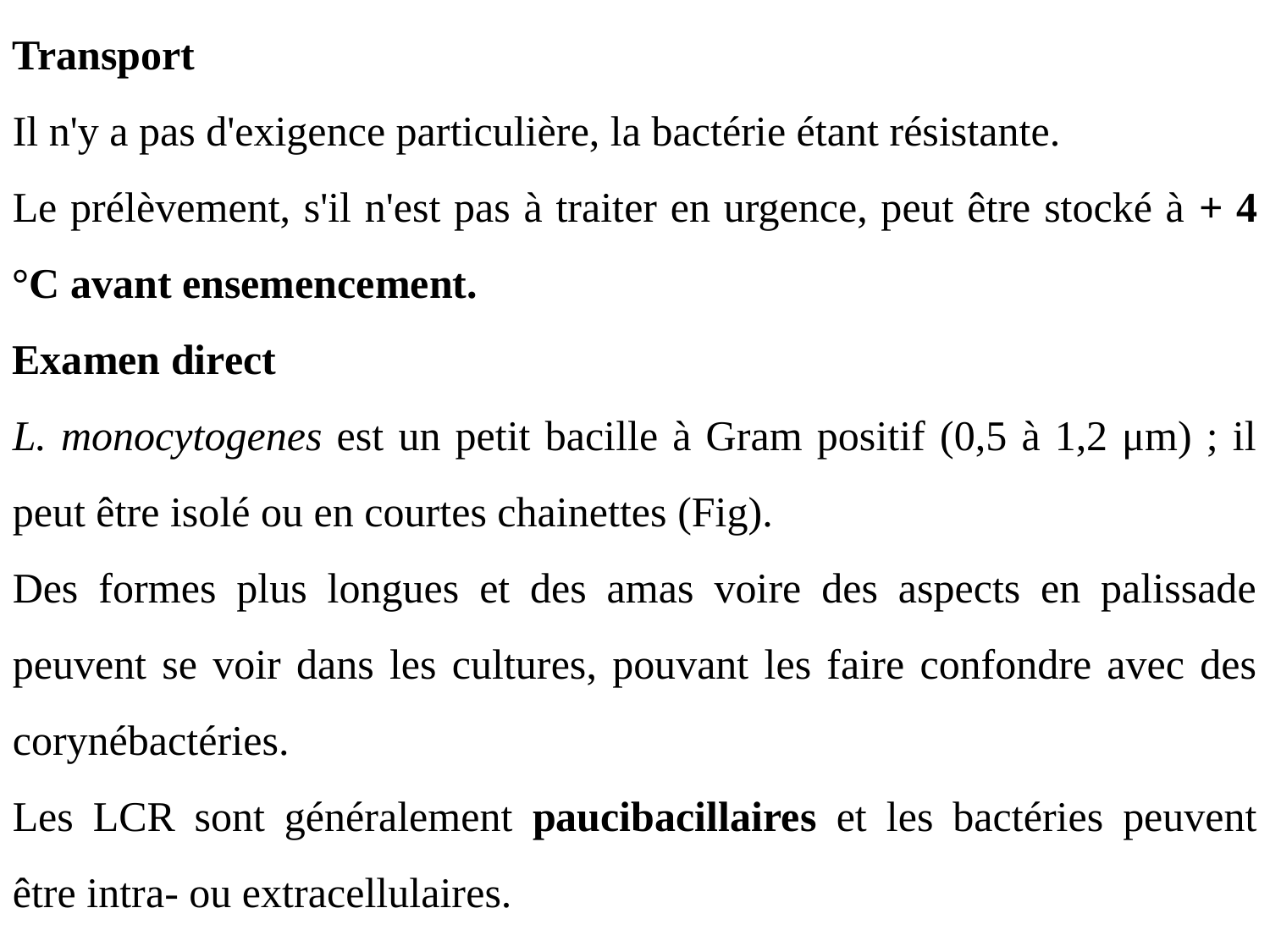

Transport
Il n'y a pas d'exigence particulière, la bactérie étant résistante.
Le prélèvement, s'il n'est pas à traiter en urgence, peut être stocké à + 4 °C avant ensemencement.
Examen direct
L. monocytogenes est un petit bacille à Gram positif (0,5 à 1,2 μm) ; il peut être isolé ou en courtes chainettes (Fig).
Des formes plus longues et des amas voire des aspects en palissade peuvent se voir dans les cultures, pouvant les faire confondre avec des corynébactéries.
Les LCR sont généralement paucibacillaires et les bactéries peuvent être intra- ou extracellulaires.